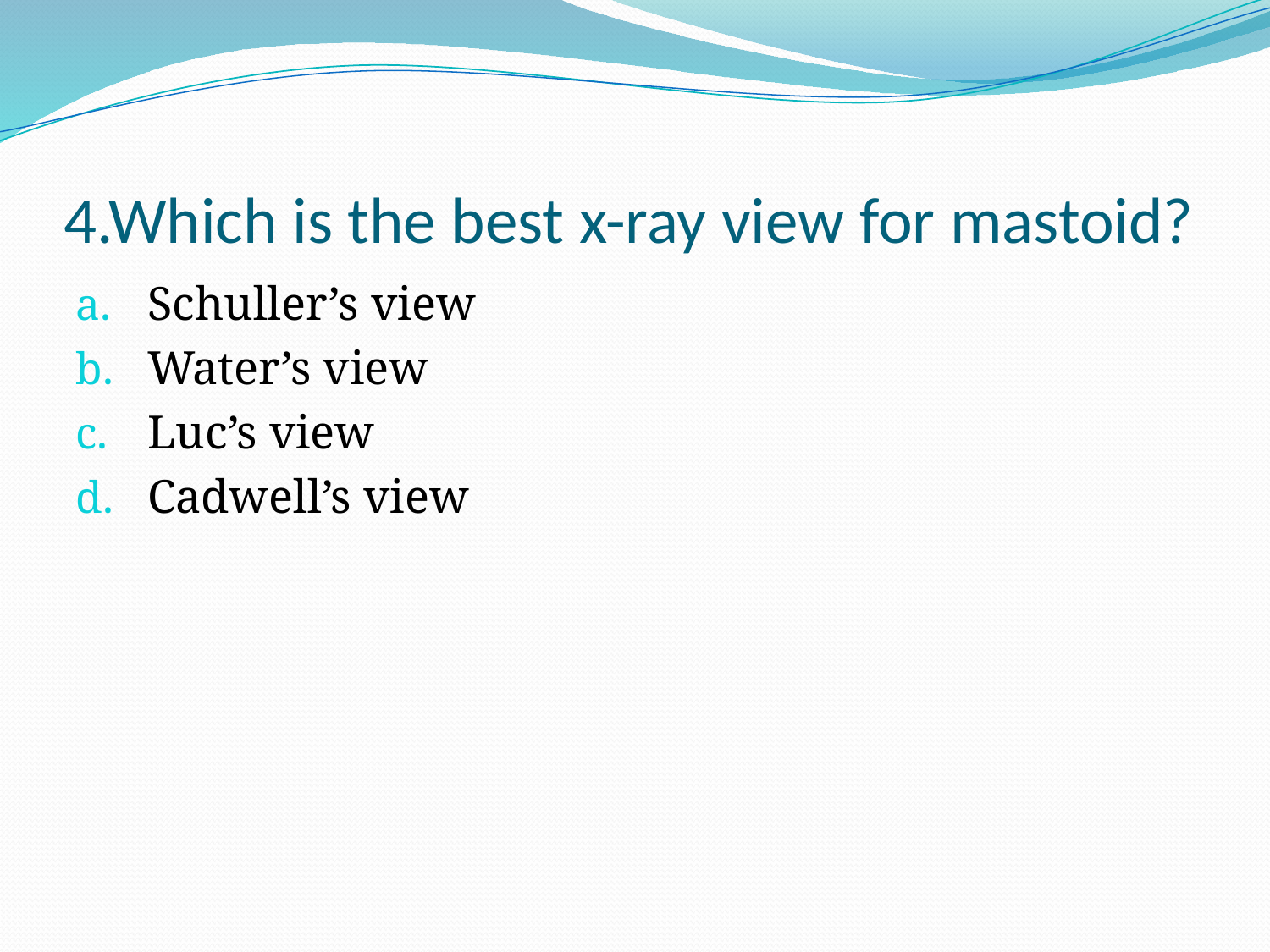

# 4.Which is the best x-ray view for mastoid?
Schuller’s view
Water’s view
Luc’s view
Cadwell’s view